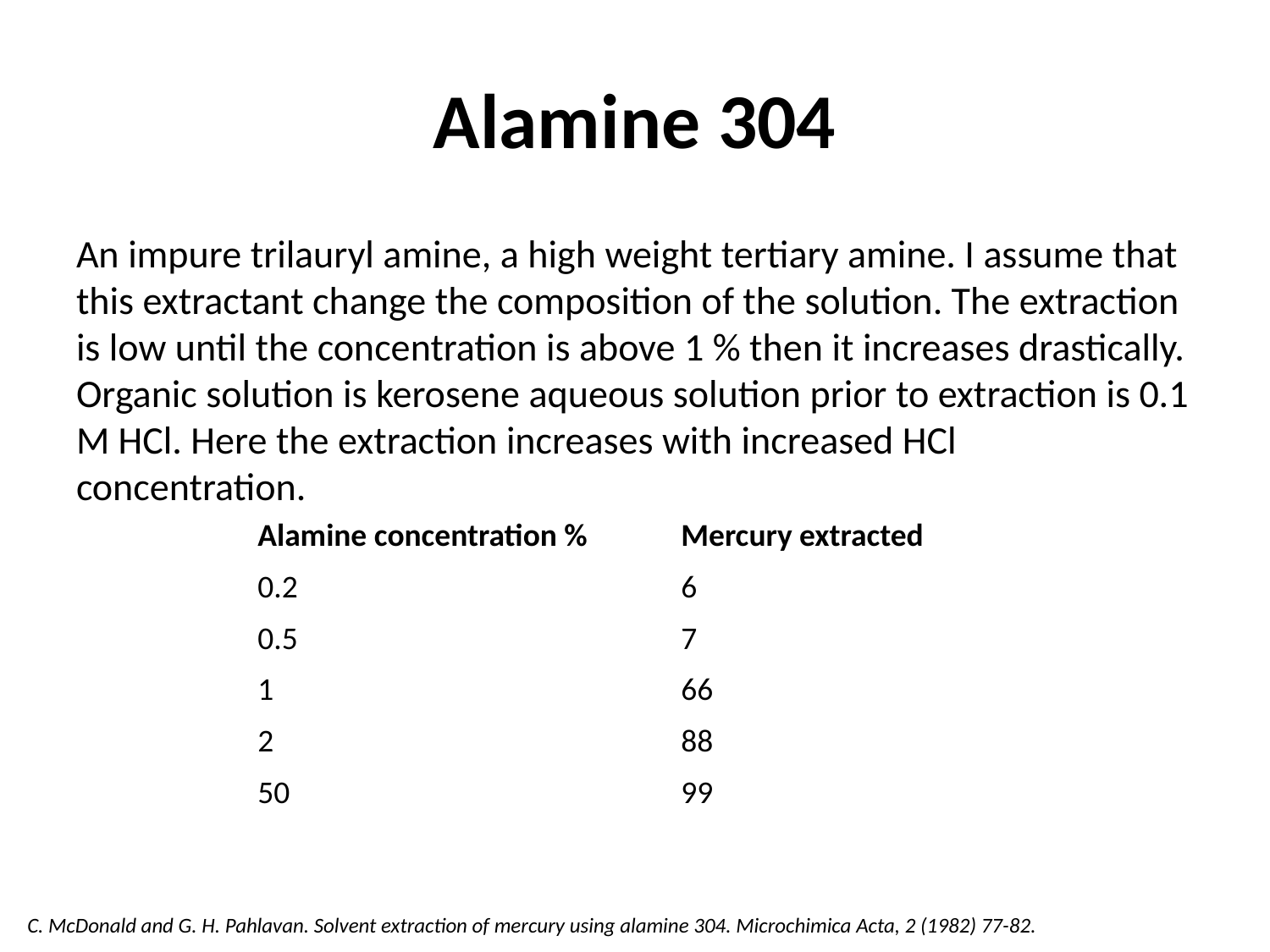

# Alamine 304
An impure trilauryl amine, a high weight tertiary amine. I assume that this extractant change the composition of the solution. The extraction is low until the concentration is above 1 % then it increases drastically. Organic solution is kerosene aqueous solution prior to extraction is 0.1 M HCl. Here the extraction increases with increased HCl concentration.
| Alamine concentration % | Mercury extracted |
| --- | --- |
| 0.2 | 6 |
| 0.5 | 7 |
| 1 | 66 |
| 2 | 88 |
| 50 | 99 |
C. McDonald and G. H. Pahlavan. Solvent extraction of mercury using alamine 304. Microchimica Acta, 2 (1982) 77-82.